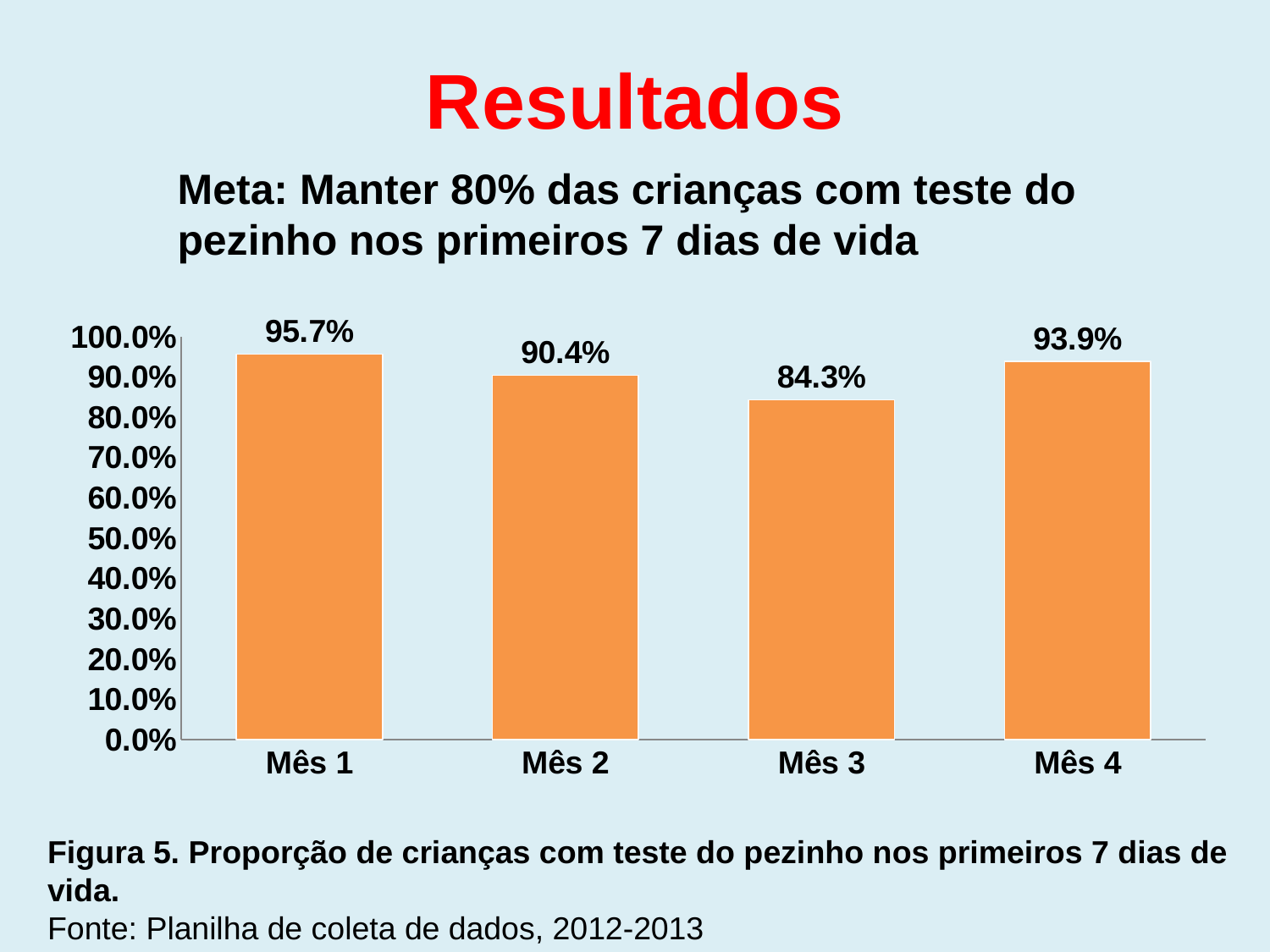

# Resultados
Meta: Manter 80% das crianças com teste do pezinho nos primeiros 7 dias de vida

### Chart

| Category | Proporção de crianças com teste do pezinho nos primeiros 7 dias de vida |
|---|---|
| Mês 1 | 0.9565217391304348 |
| Mês 2 | 0.9038461538461536 |
| Mês 3 | 0.8431372549019606 |
| Mês 4 | 0.9391304347826085 |
Figura 5. Proporção de crianças com teste do pezinho nos primeiros 7 dias de
vida.
Fonte: Planilha de coleta de dados, 2012-2013